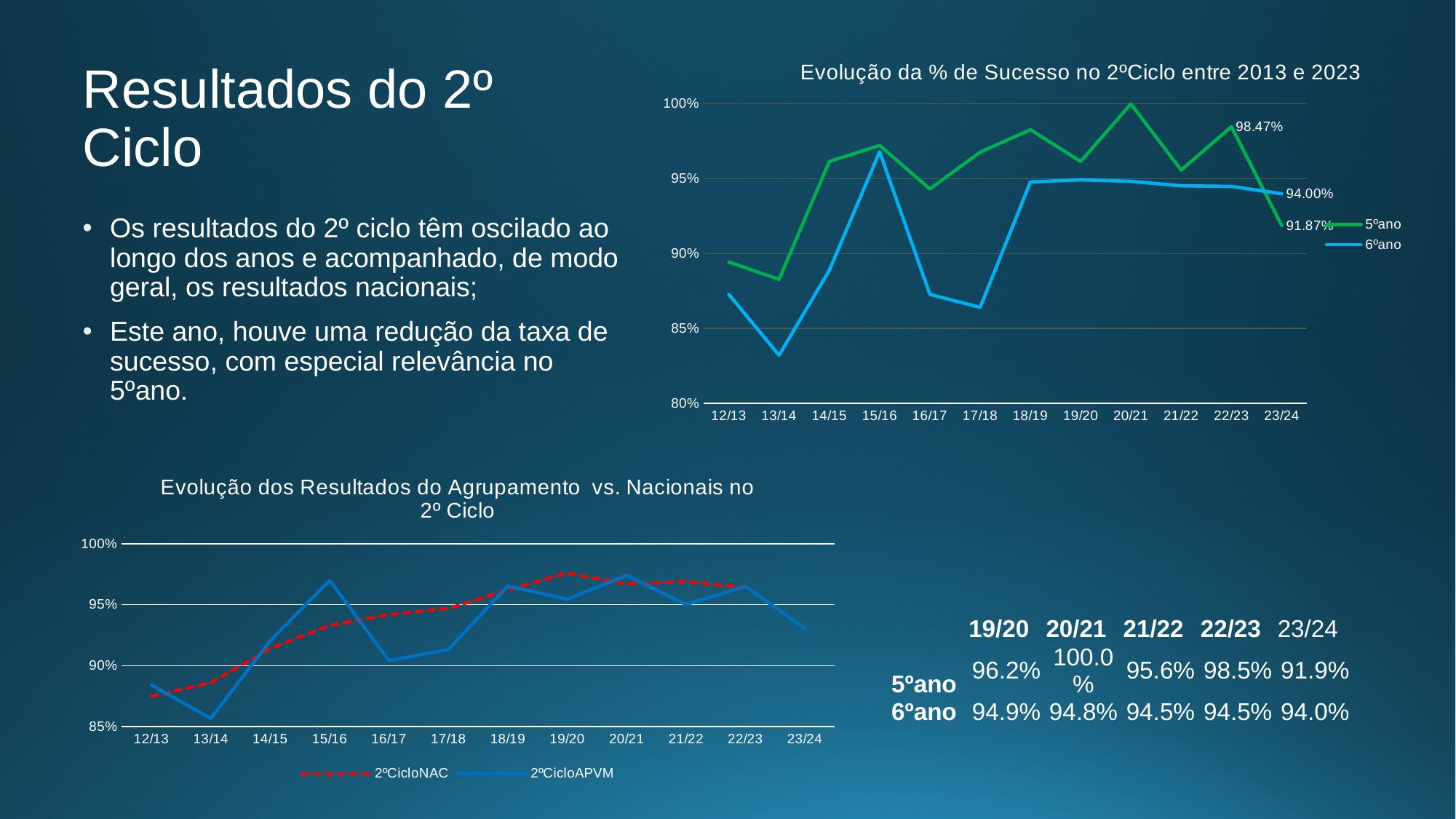

### Chart: Evolução da % de Sucesso no 2ºCiclo entre 2013 e 2023

| Category | 5ºano | 6ºano |
|---|---|---|
| 12/13 | 0.8943089430894309 | 0.8727272727272727 |
| 13/14 | 0.8828125 | 0.8321167883211679 |
| 14/15 | 0.9615384615384616 | 0.8888888888888888 |
| 15/16 | 0.9722222222222222 | 0.968 |
| 16/17 | 0.9431818181818182 | 0.8727272727272727 |
| 17/18 | 0.967741935483871 | 0.8640776699029126 |
| 18/19 | 0.9827586206896551 | 0.9478260869565217 |
| 19/20 | 0.9615384615384616 | 0.9492753623188406 |
| 20/21 | 1.0 | 0.9482758620689655 |
| 21/22 | 0.9557522123893806 | 0.9453125 |
| 22/23 | 0.9847328244274809 | 0.9448818897637795 |
| 23/24 | 0.9186991869918699 | 0.94 |
# Resultados do 2º Ciclo
Os resultados do 2º ciclo têm oscilado ao longo dos anos e acompanhado, de modo geral, os resultados nacionais;
Este ano, houve uma redução da taxa de sucesso, com especial relevância no 5ºano.

[unsupported chart]

|  | 19/20 | 20/21 | 21/22 | 22/23 | 23/24 |
| --- | --- | --- | --- | --- | --- |
| 5ºano | 96.2% | 100.0% | 95.6% | 98.5% | 91.9% |
| 6ºano | 94.9% | 94.8% | 94.5% | 94.5% | 94.0% |